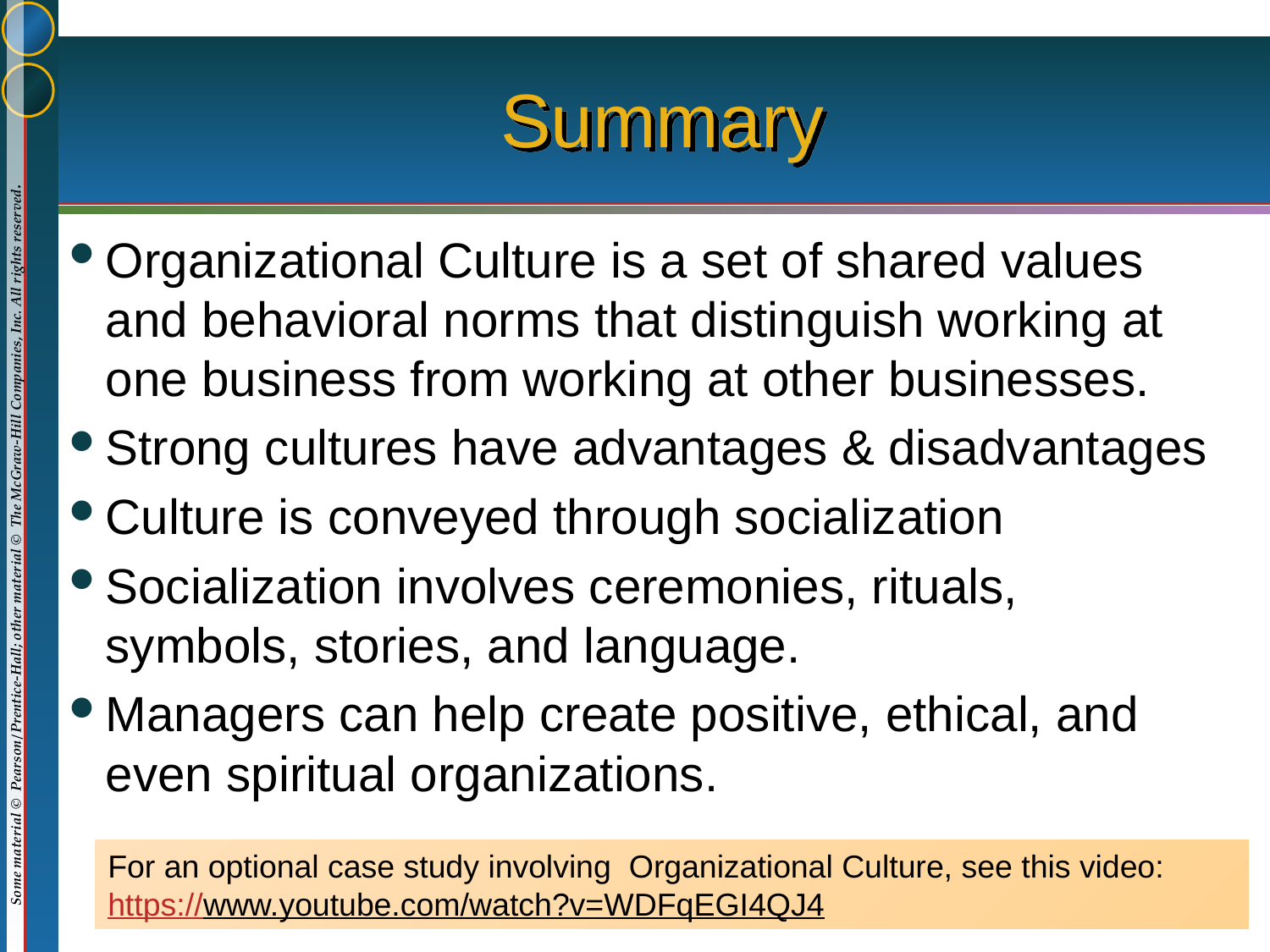

# Summary
Organizational Culture is a set of shared values and behavioral norms that distinguish working at one business from working at other businesses.
Strong cultures have advantages & disadvantages
Culture is conveyed through socialization
Socialization involves ceremonies, rituals, symbols, stories, and language.
Managers can help create positive, ethical, and even spiritual organizations.
For an optional case study involving  Organizational Culture, see this video:
https://www.youtube.com/watch?v=WDFqEGI4QJ4